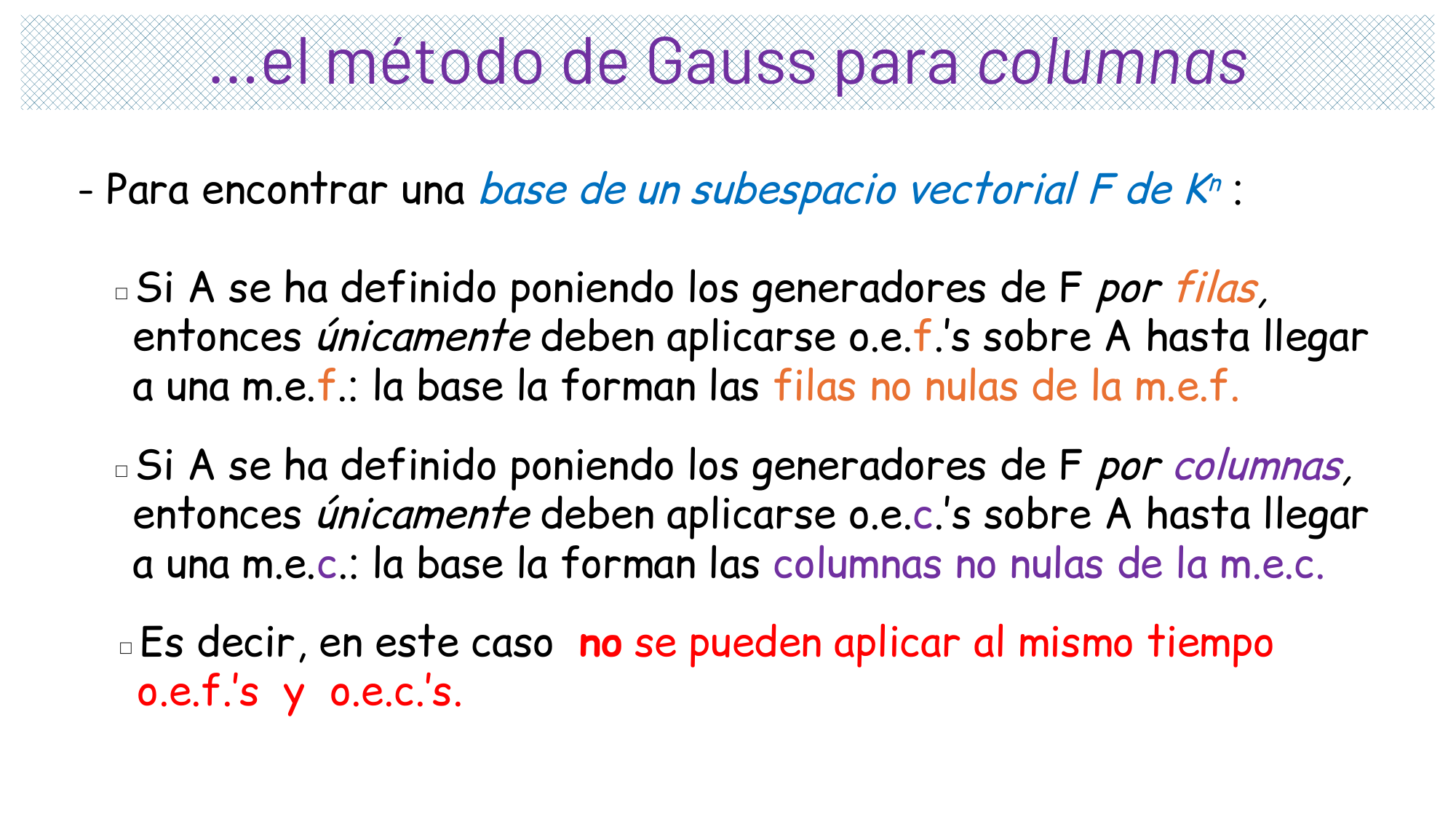

# …el método de Gauss para columnas
 - Para encontrar una base de un subespacio vectorial F de Kn :

   ▫Si A se ha definido poniendo los generadores de F por filas,
     entonces únicamente deben aplicarse o.e.f.’s sobre A hasta llegar
     a una m.e.f.: la base la forman las filas no nulas de la m.e.f.

   ▫Si A se ha definido poniendo los generadores de F por columnas,
     entonces únicamente deben aplicarse o.e.c.’s sobre A hasta llegar
     a una m.e.c.: la base la forman las columnas no nulas de la m.e.c.

   ▫Es decir, en este caso  no se pueden aplicar al mismo tiempo
     o.e.f.’s  y  o.e.c.’s.